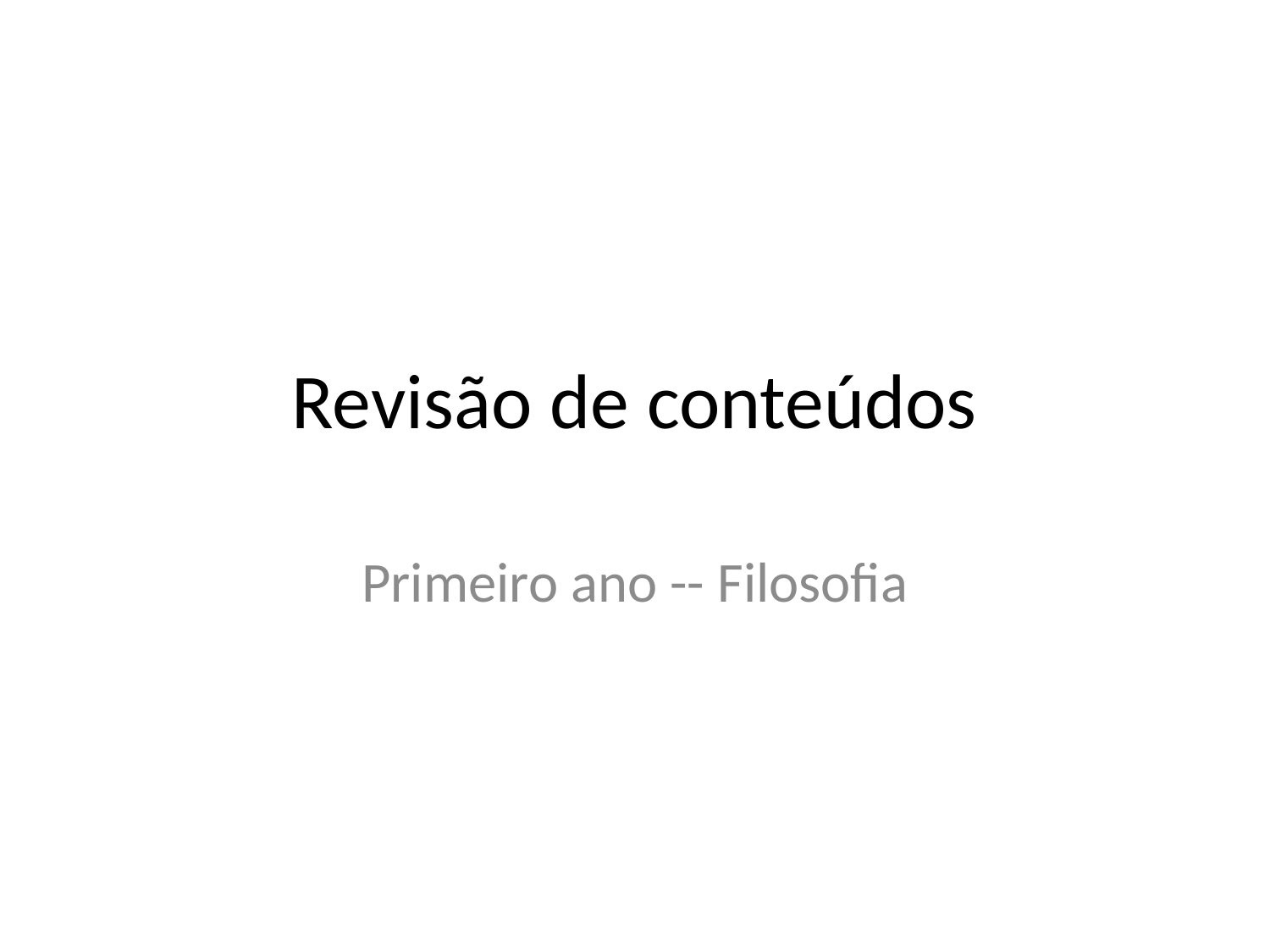

# Revisão de conteúdos
Primeiro ano -- Filosofia